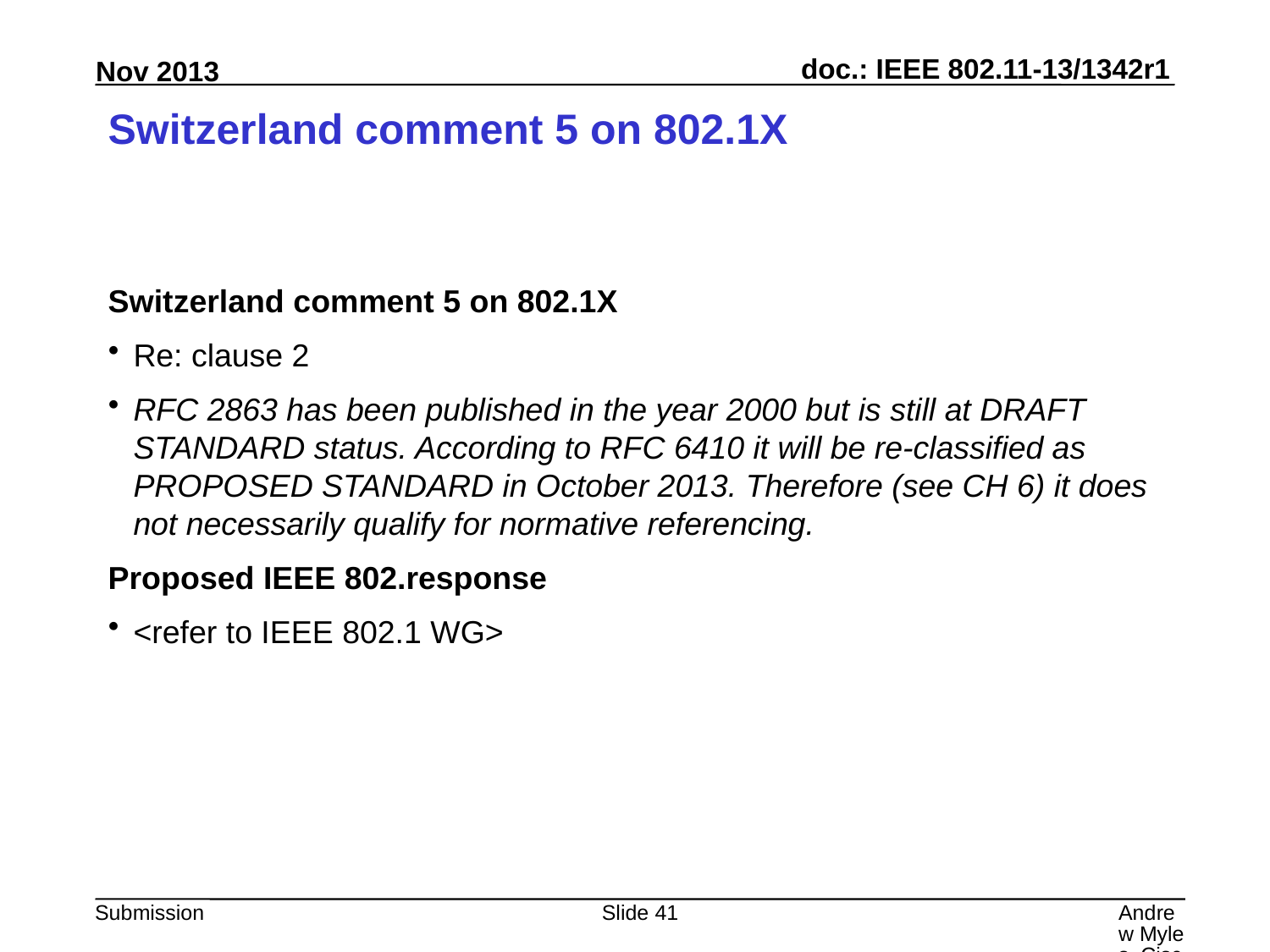

# Switzerland comment 5 on 802.1X
Switzerland comment 5 on 802.1X
Re: clause 2
RFC 2863 has been published in the year 2000 but is still at DRAFT STANDARD status. According to RFC 6410 it will be re-classified as PROPOSED STANDARD in October 2013. Therefore (see CH 6) it does not necessarily qualify for normative referencing.
Proposed IEEE 802.response
<refer to IEEE 802.1 WG>
Slide 41
Andrew Myles, Cisco